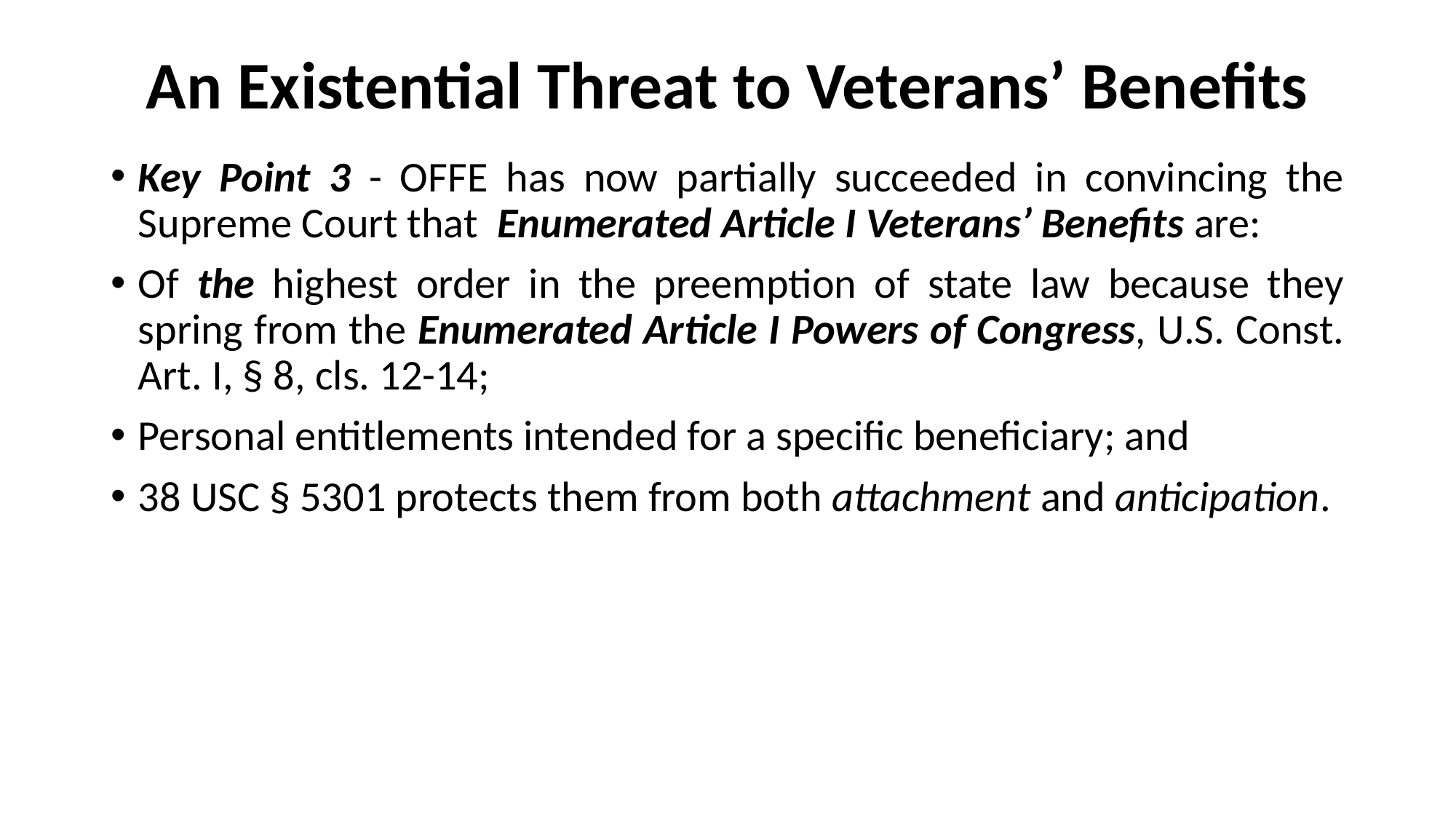

# An Existential Threat to Veterans’ Benefits
Key Point 3 - OFFE has now partially succeeded in convincing the Supreme Court that  Enumerated Article I Veterans’ Benefits are:
Of the highest order in the preemption of state law because they spring from the Enumerated Article I Powers of Congress, U.S. Const. Art. I, § 8, cls. 12-14;
Personal entitlements intended for a specific beneficiary; and
38 USC § 5301 protects them from both attachment and anticipation.